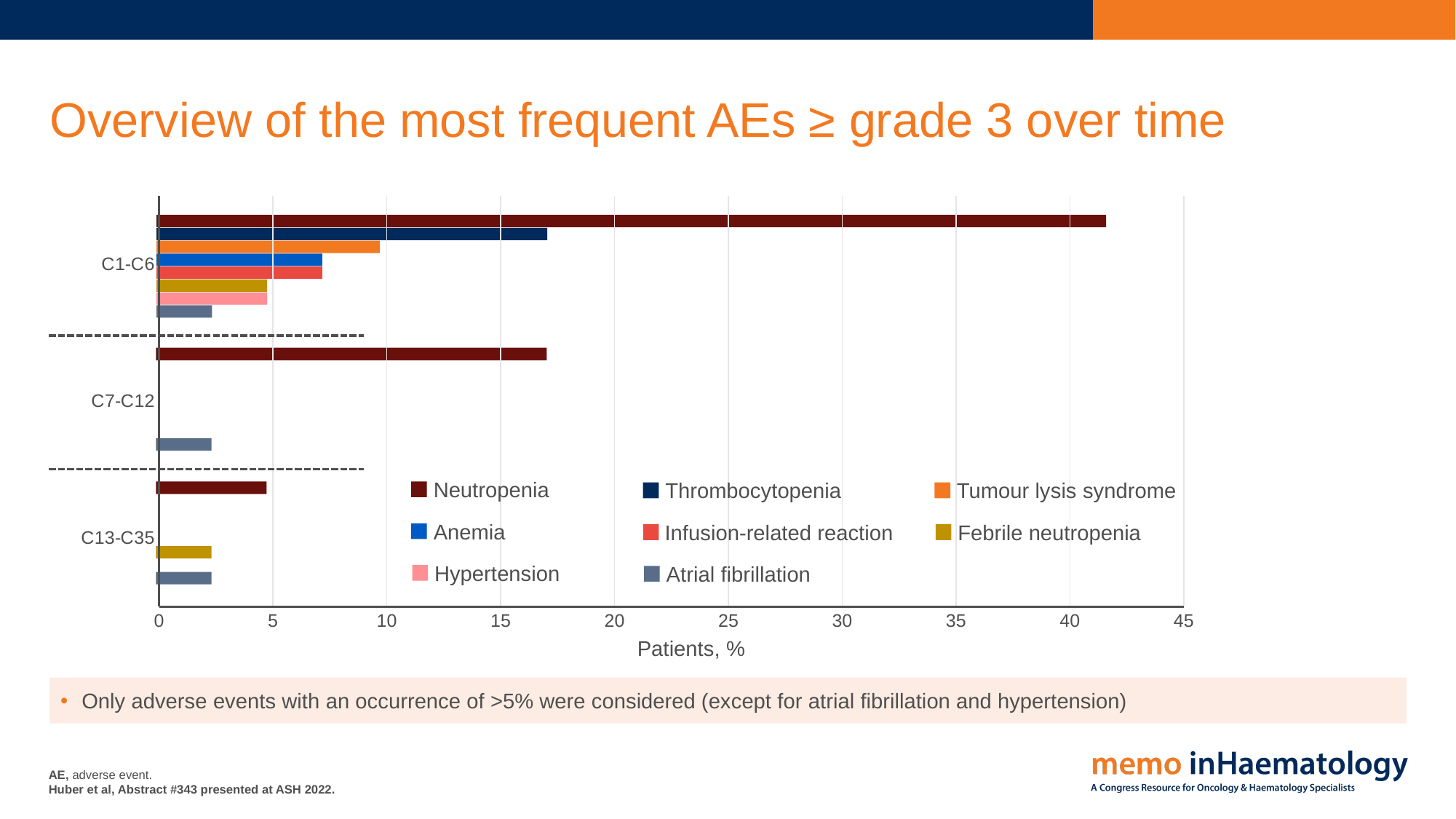

# Overview of the most frequent AEs ≥ grade 3 over time

### Chart

| Category | Datenreihe 1 | Datenreihe 2 | Datenreihe 3 |
|---|---|---|---|
| C13-C35 | None | None | None |
| C7-C12 | None | None | None |
| C1-C6 | None | None | None |

Neutropenia

Thrombocytopenia

Tumour lysis syndrome

Anemia

Infusion-related reaction

Febrile neutropenia

Hypertension

Atrial fibrillation

Patients, %
Only adverse events with an occurrence of >5% were considered (except for atrial fibrillation and hypertension)
AE, adverse event.
Huber et al, Abstract #343 presented at ASH 2022.